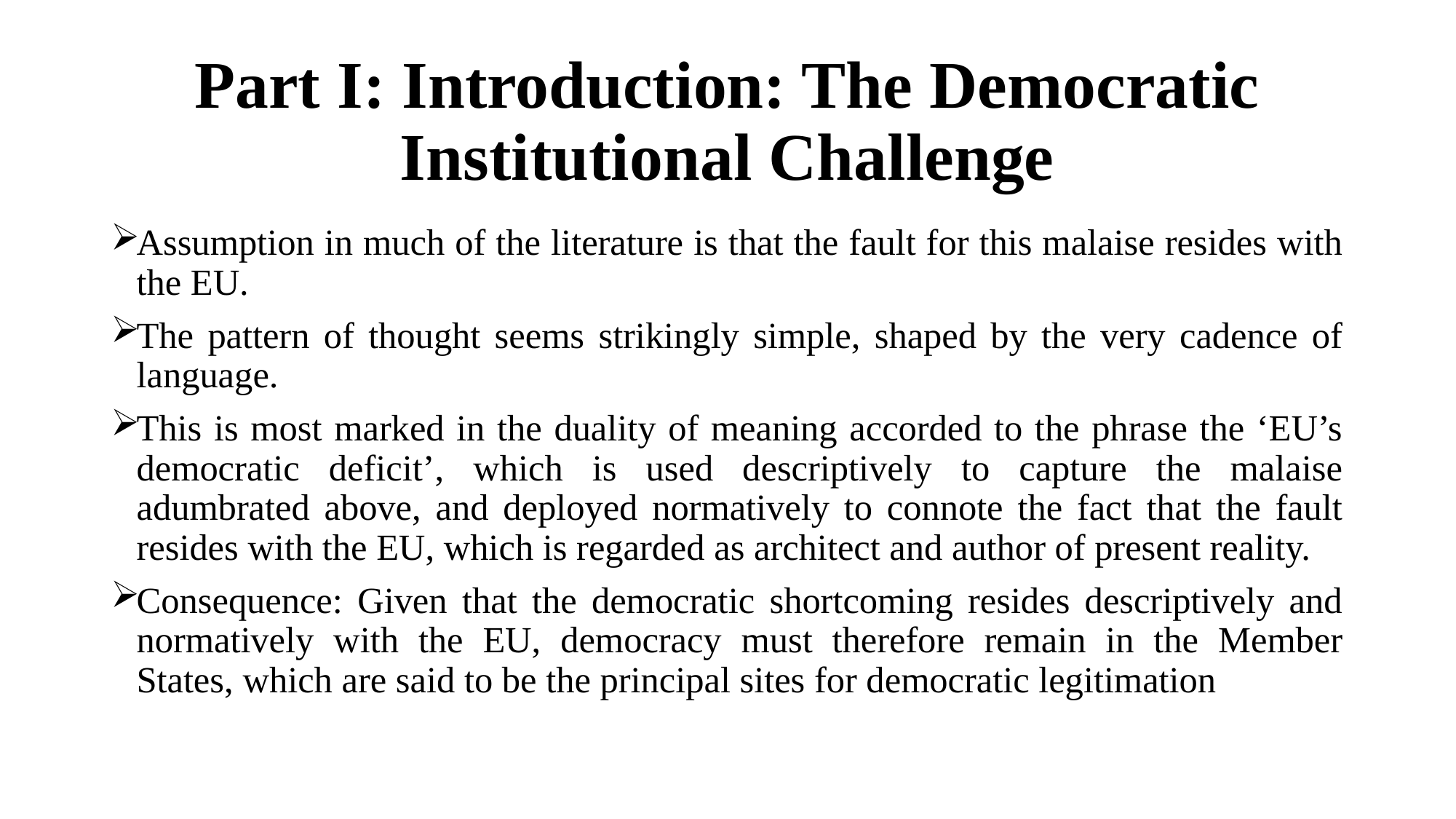

# Part I: Introduction: The Democratic Institutional Challenge
Assumption in much of the literature is that the fault for this malaise resides with the EU.
The pattern of thought seems strikingly simple, shaped by the very cadence of language.
This is most marked in the duality of meaning accorded to the phrase the ‘EU’s democratic deficit’, which is used descriptively to capture the malaise adumbrated above, and deployed normatively to connote the fact that the fault resides with the EU, which is regarded as architect and author of present reality.
Consequence: Given that the democratic shortcoming resides descriptively and normatively with the EU, democracy must therefore remain in the Member States, which are said to be the principal sites for democratic legitimation